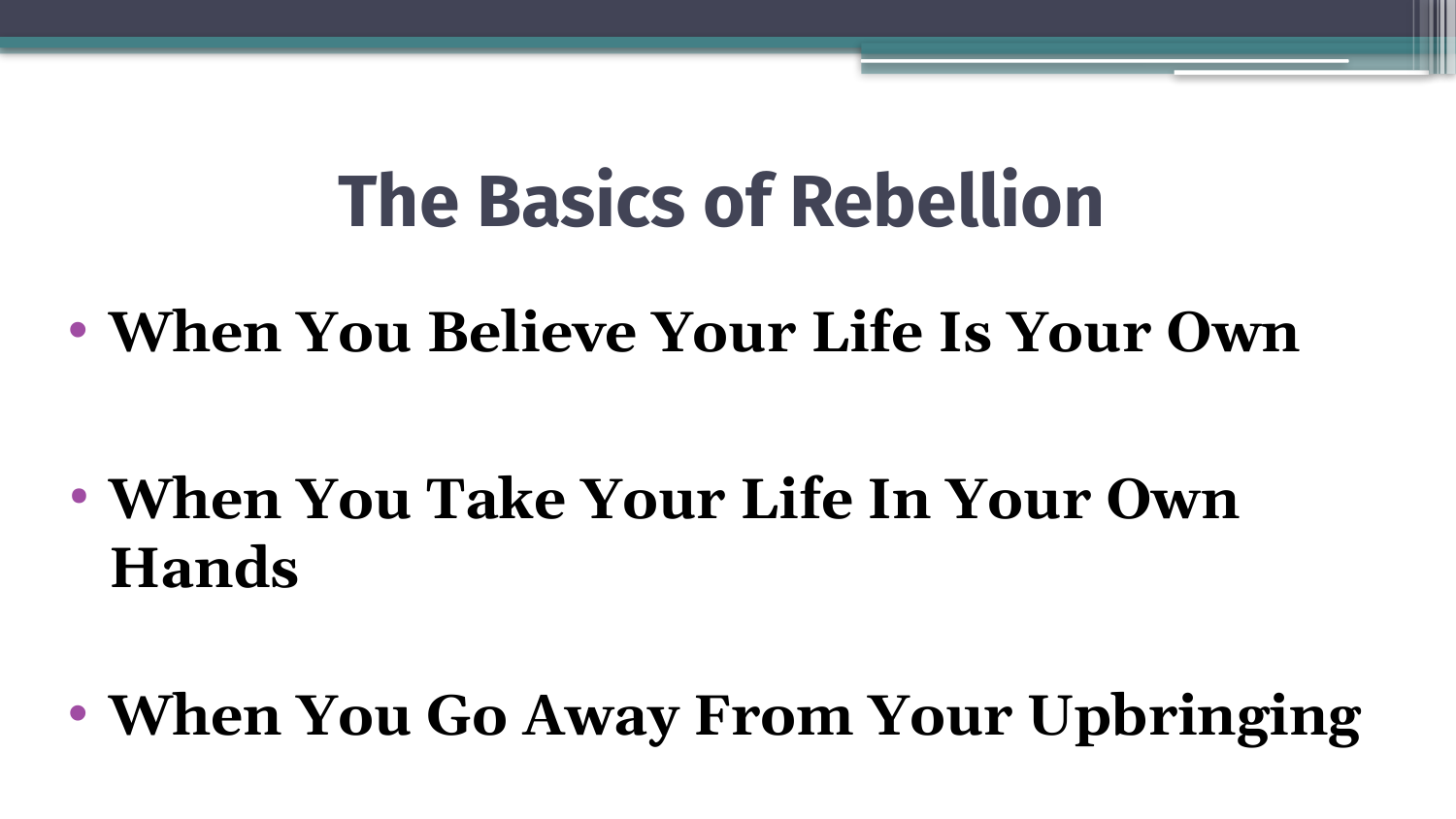

# The Basics of Rebellion
When You Believe Your Life Is Your Own

When You Take Your Life In Your Own Hands

When You Go Away From Your Upbringing